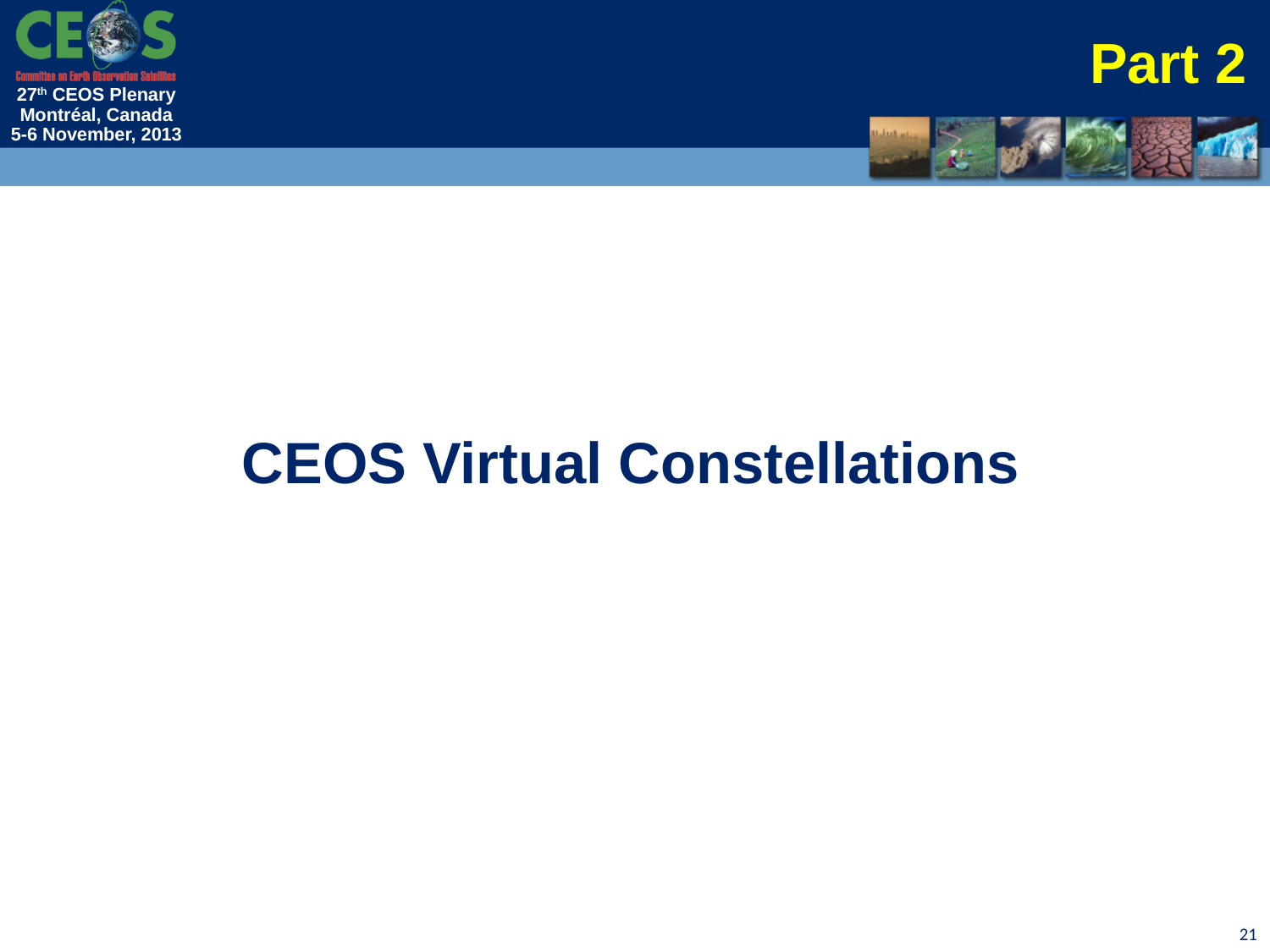

# Part 2
CEOS Virtual Constellations
21